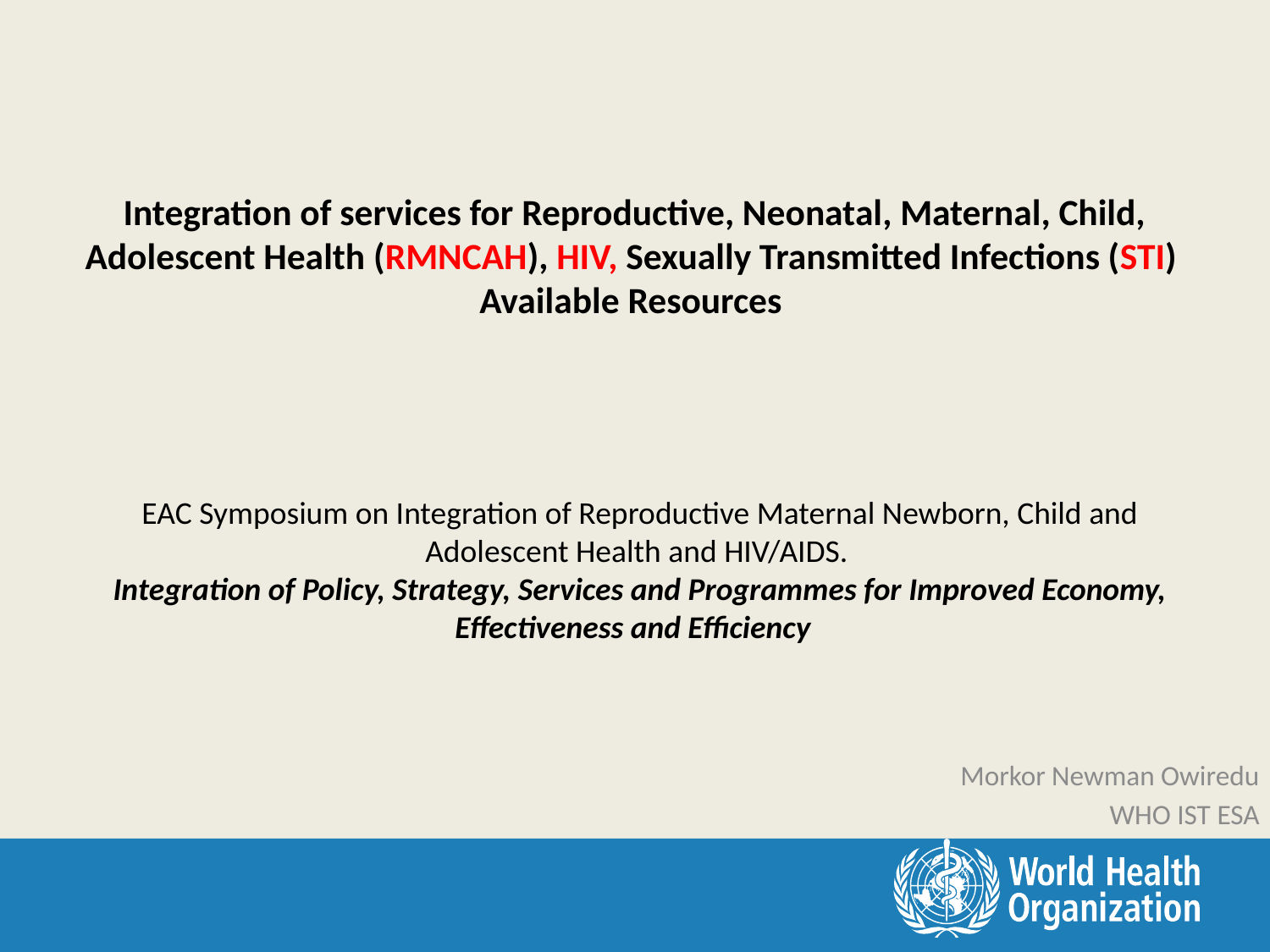

# Integration of services for Reproductive, Neonatal, Maternal, Child, Adolescent Health (RMNCAH), HIV, Sexually Transmitted Infections (STI) Available Resources
EAC Symposium on Integration of Reproductive Maternal Newborn, Child and Adolescent Health and HIV/AIDS.
Integration of Policy, Strategy, Services and Programmes for Improved Economy, Effectiveness and Efficiency
Morkor Newman Owiredu
WHO IST ESA